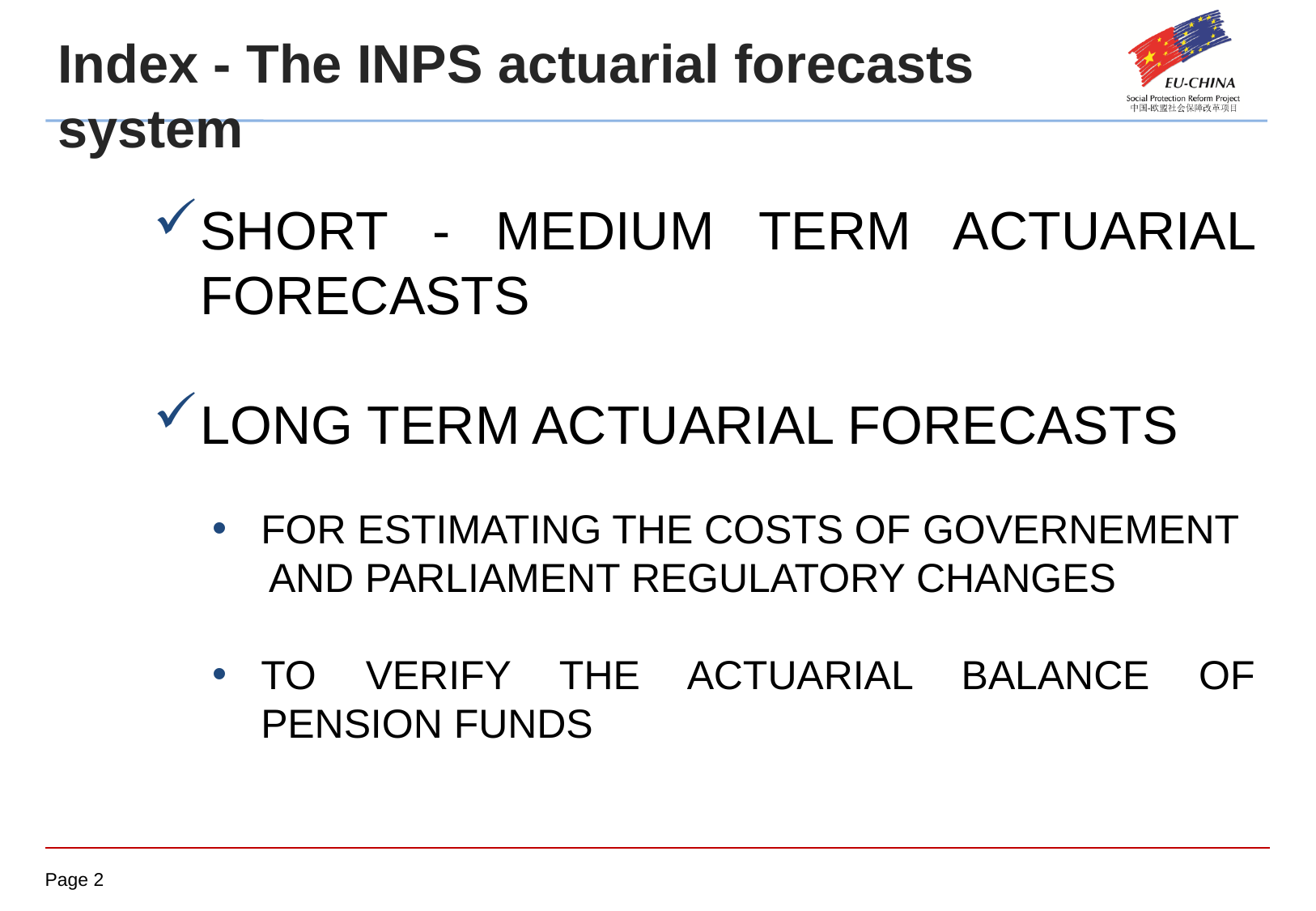

Index - The INPS actuarial forecasts system

SHORT - MEDIUM TERM ACTUARIAL FORECASTS

LONG TERM ACTUARIAL FORECASTS

FOR ESTIMATING THE COSTS OF GOVERNEMENT
     AND PARLIAMENT REGULATORY CHANGES

TO VERIFY THE ACTUARIAL BALANCE OF PENSION FUNDS